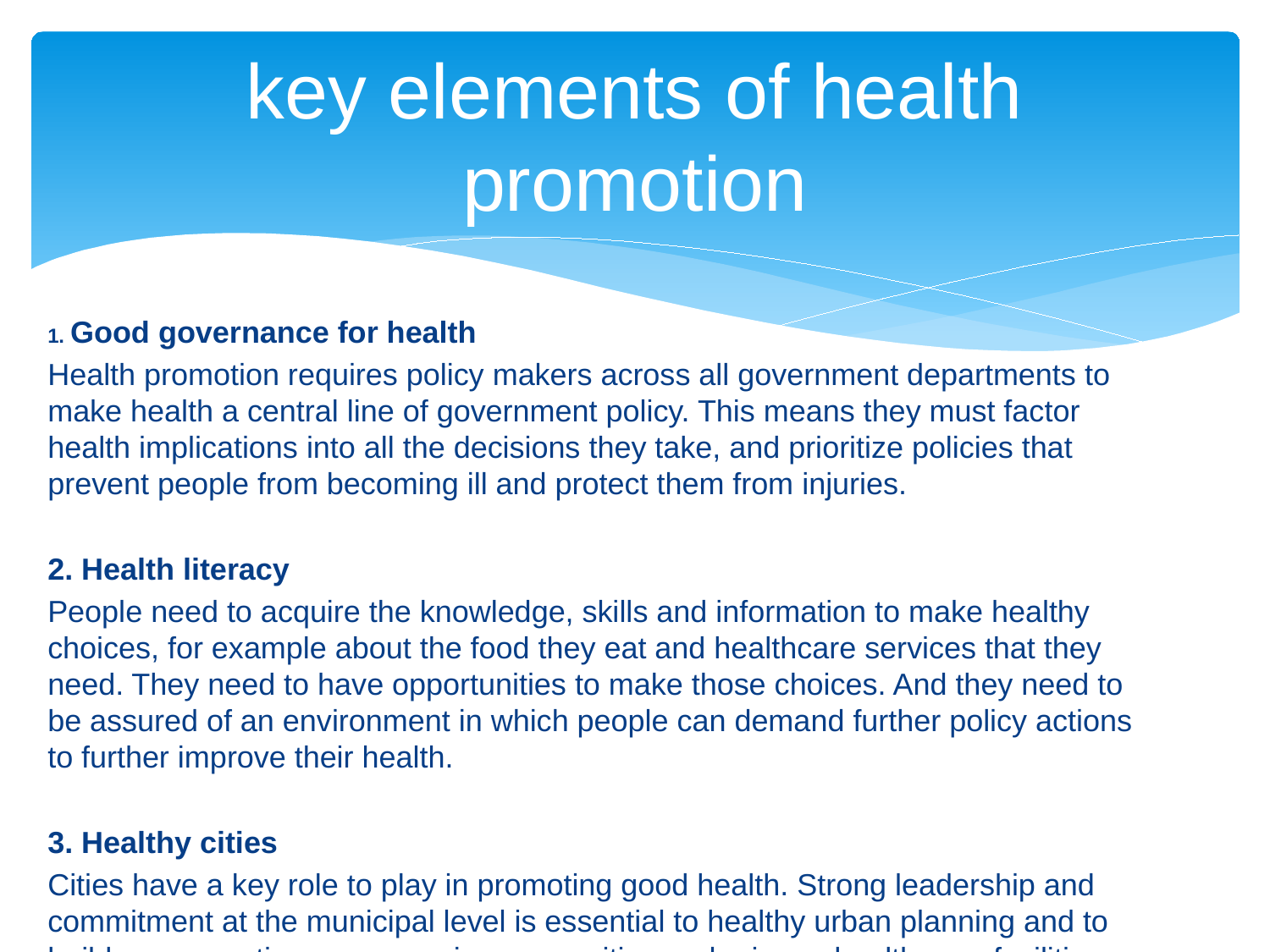

# key elements of health promotion
1. Good governance for health
Health promotion requires policy makers across all government departments to make health a central line of government policy. This means they must factor health implications into all the decisions they take, and prioritize policies that prevent people from becoming ill and protect them from injuries.

2. Health literacy
People need to acquire the knowledge, skills and information to make healthy choices, for example about the food they eat and healthcare services that they need. They need to have opportunities to make those choices. And they need to be assured of an environment in which people can demand further policy actions to further improve their health.

3. Healthy cities
Cities have a key role to play in promoting good health. Strong leadership and commitment at the municipal level is essential to healthy urban planning and to build up preventive measures in communities and primary health care facilities.